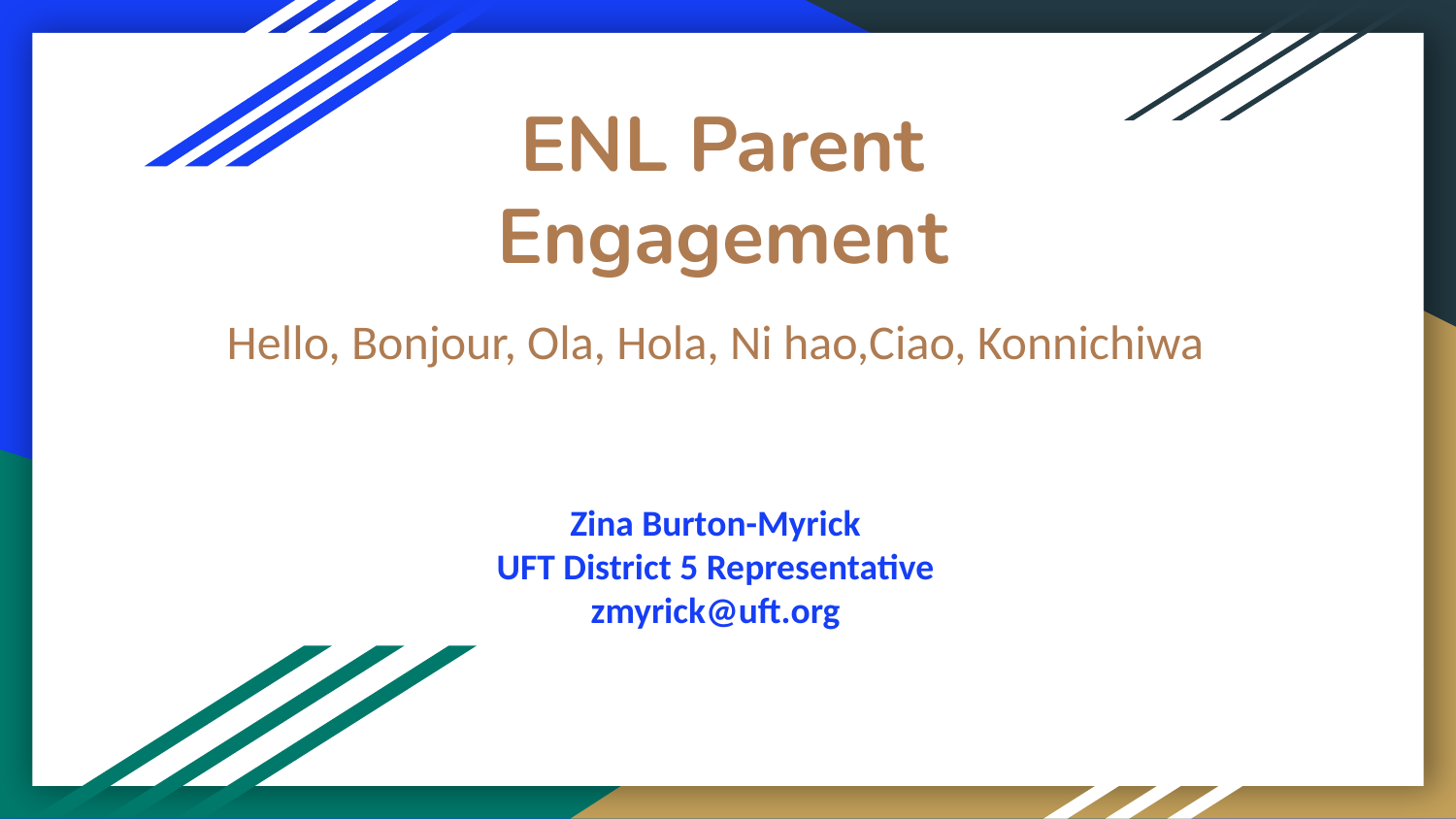

# ENL Parent Engagement
Hello, Bonjour, Ola, Hola, Ni hao,Ciao, Konnichiwa

Zina Burton-Myrick
UFT District 5 Representative
zmyrick@uft.org